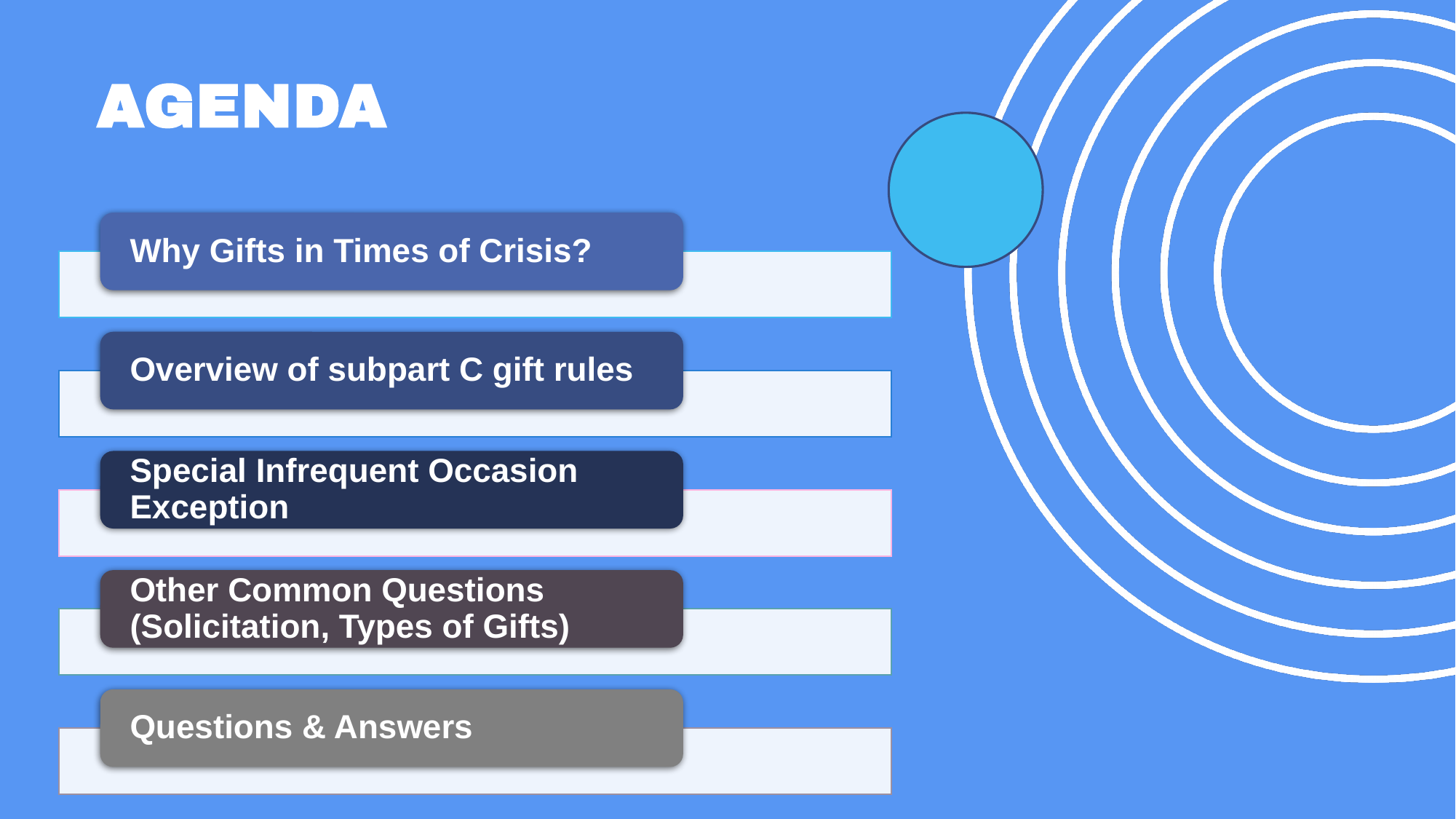

# Agenda
Why Gifts in Times of Crisis?
Overview of subpart C gift rules
Special Infrequent Occasion  Exception
Other Common Questions (Solicitation, Types of Gifts)
Questions & Answers